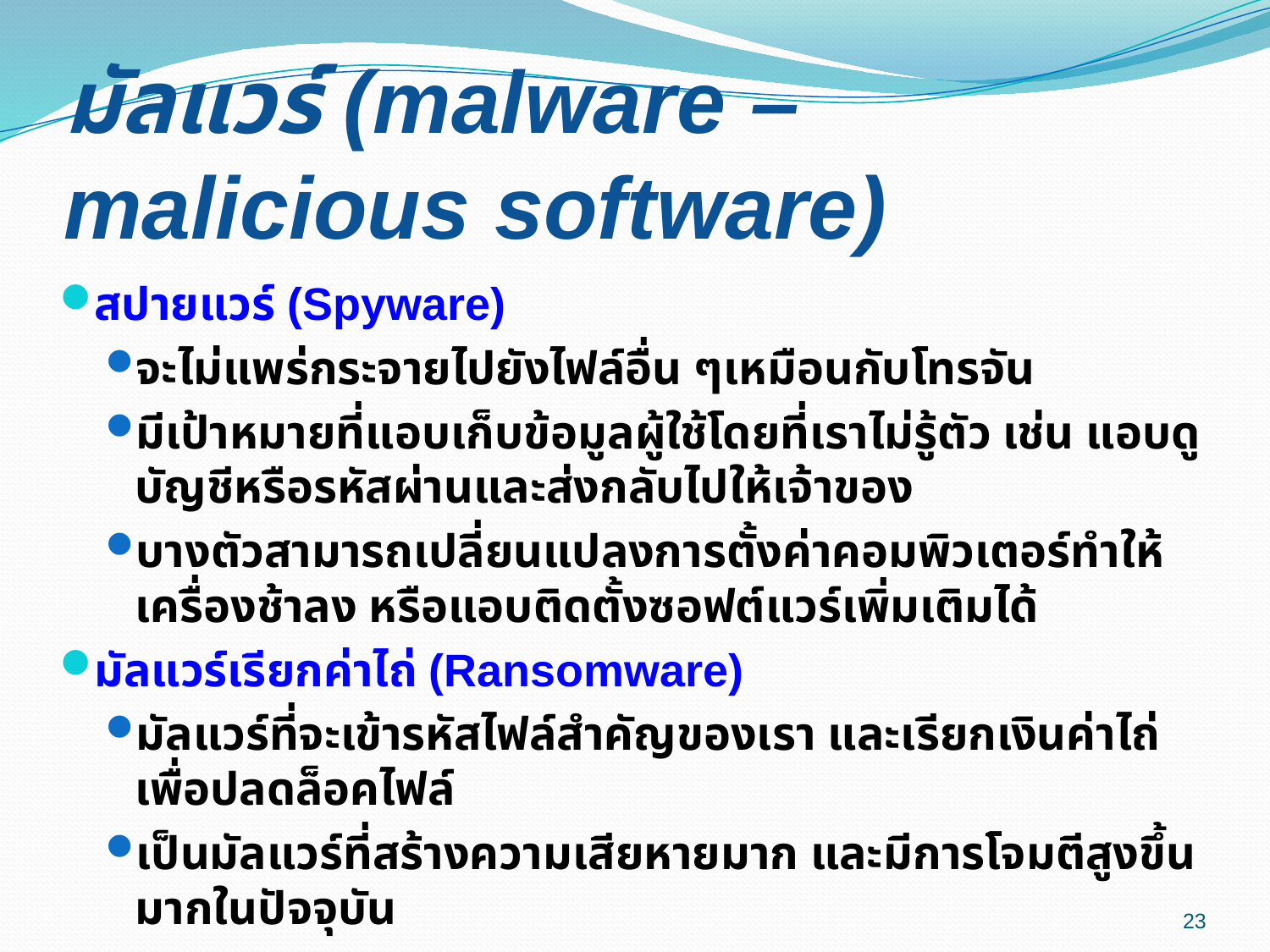

# มัลแวร์ (malware – malicious software)
สปายแวร์ (Spyware)
จะไม่แพร่กระจายไปยังไฟล์อื่น ๆเหมือนกับโทรจัน
มีเป้าหมายที่แอบเก็บข้อมูลผู้ใช้โดยที่เราไม่รู้ตัว เช่น แอบดูบัญชีหรือรหัสผ่านและส่งกลับไปให้เจ้าของ
บางตัวสามารถเปลี่ยนแปลงการตั้งค่าคอมพิวเตอร์ทำให้เครื่องช้าลง หรือแอบติดตั้งซอฟต์แวร์เพิ่มเติมได้
มัลแวร์เรียกค่าไถ่ (Ransomware)
มัลแวร์ที่จะเข้ารหัสไฟล์สำคัญของเรา และเรียกเงินค่าไถ่เพื่อปลดล็อคไฟล์
เป็นมัลแวร์ที่สร้างความเสียหายมาก และมีการโจมตีสูงขึ้นมากในปัจจุบัน
23